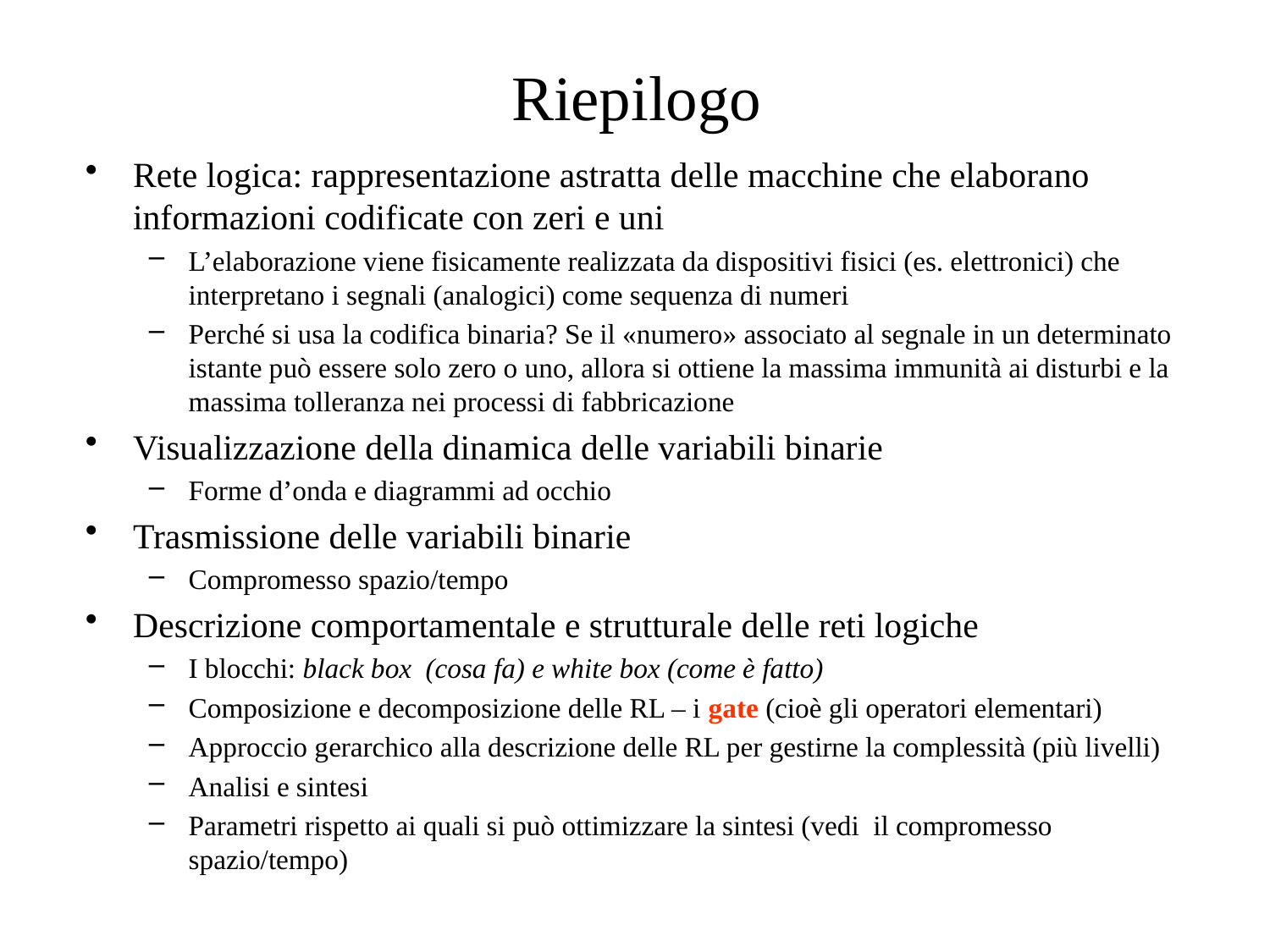

# Riepilogo
Rete logica: rappresentazione astratta delle macchine che elaborano informazioni codificate con zeri e uni
L’elaborazione viene fisicamente realizzata da dispositivi fisici (es. elettronici) che interpretano i segnali (analogici) come sequenza di numeri
Perché si usa la codifica binaria? Se il «numero» associato al segnale in un determinato istante può essere solo zero o uno, allora si ottiene la massima immunità ai disturbi e la massima tolleranza nei processi di fabbricazione
Visualizzazione della dinamica delle variabili binarie
Forme d’onda e diagrammi ad occhio
Trasmissione delle variabili binarie
Compromesso spazio/tempo
Descrizione comportamentale e strutturale delle reti logiche
I blocchi: black box  (cosa fa) e white box (come è fatto)
Composizione e decomposizione delle RL – i gate (cioè gli operatori elementari)
Approccio gerarchico alla descrizione delle RL per gestirne la complessità (più livelli)
Analisi e sintesi
Parametri rispetto ai quali si può ottimizzare la sintesi (vedi  il compromesso spazio/tempo)